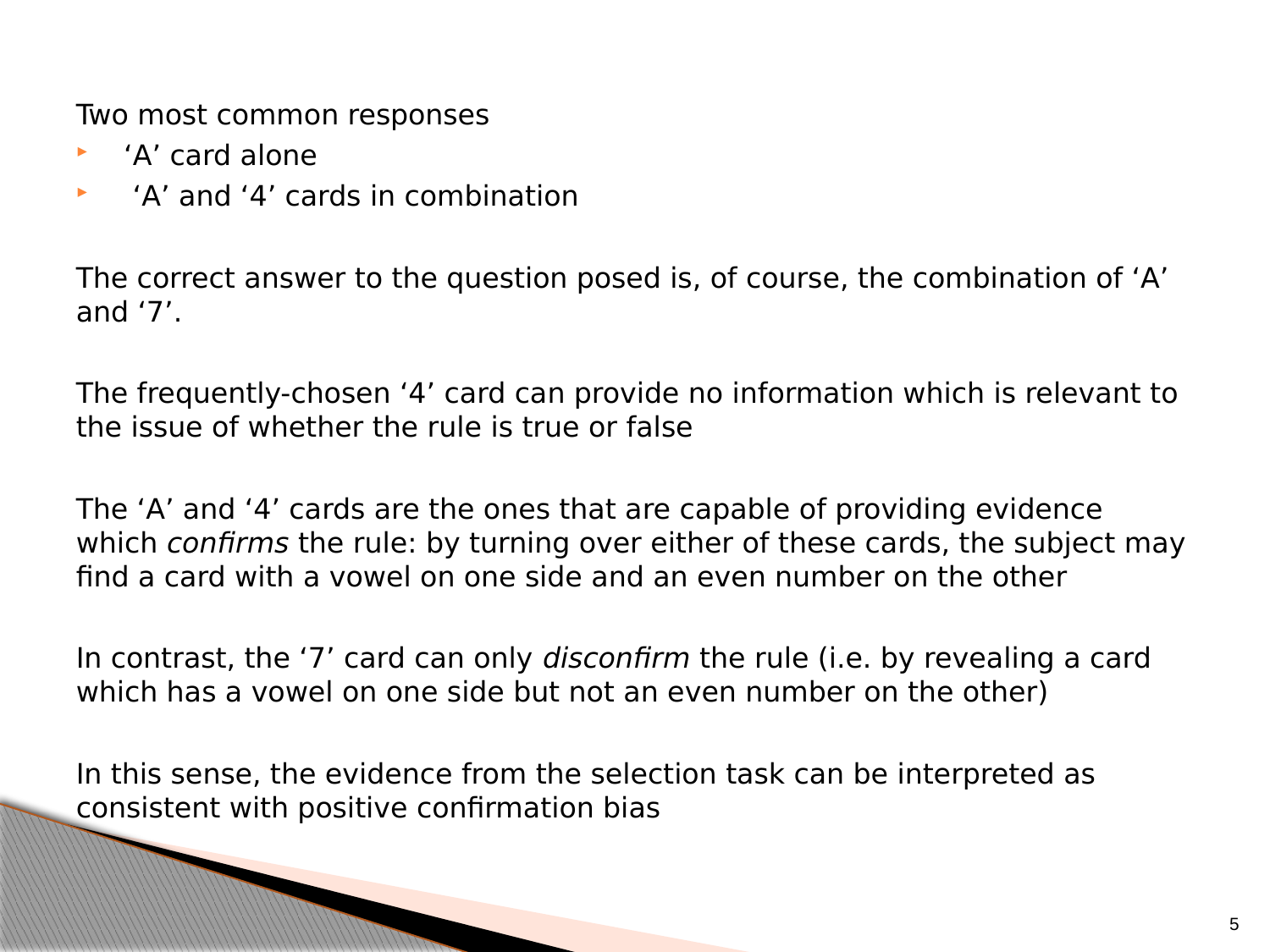

Two most common responses
    ‘A’ card alone
     ‘A’ and ‘4’ cards in combination

The correct answer to the question posed is, of course, the combination of ‘A’ and ‘7’.

The frequently-chosen ‘4’ card can provide no information which is relevant to the issue of whether the rule is true or false

The ‘A’ and ‘4’ cards are the ones that are capable of providing evidence which confirms the rule: by turning over either of these cards, the subject may find a card with a vowel on one side and an even number on the other

In contrast, the ‘7’ card can only disconfirm the rule (i.e. by revealing a card which has a vowel on one side but not an even number on the other)

In this sense, the evidence from the selection task can be interpreted as consistent with positive confirmation bias
5